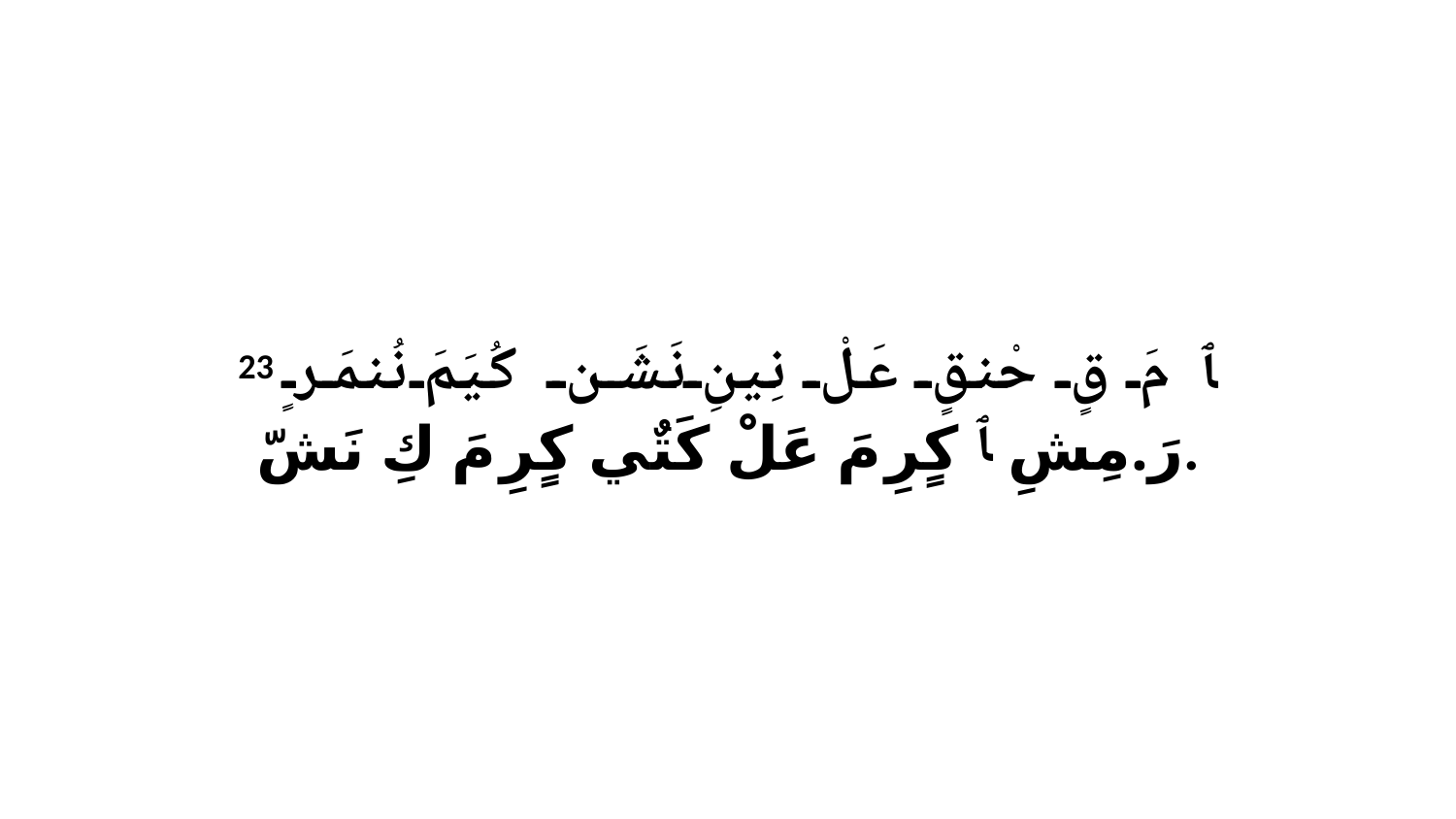

23 ﭑ مَ قٍ حْنقٍ عَلْ نِينِ نَشَن كُيَمَ نُنمَرٍ رَ.مِشِ ﭑ كٍرِ مَ عَلْ كَتٌي كٍرِ مَ كِ نَشّ.